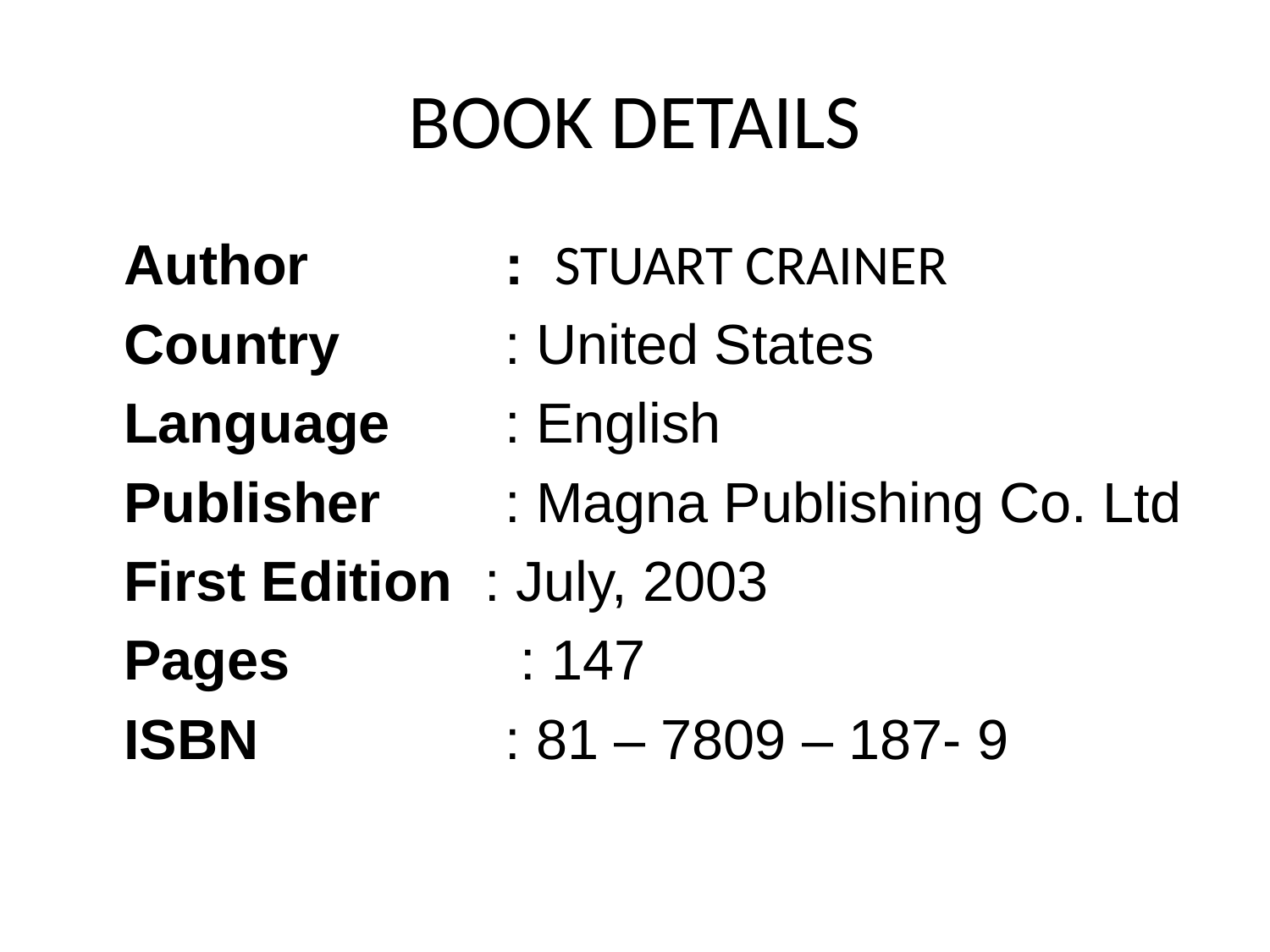

# BOOK DETAILS
	Author		:  STUART CRAINER
	Country		: United States
	Language	: English
	Publisher	: Magna Publishing Co. Ltd
	First Edition  : July, 2003
	Pages		 : 147
	ISBN		: 81 – 7809 – 187- 9